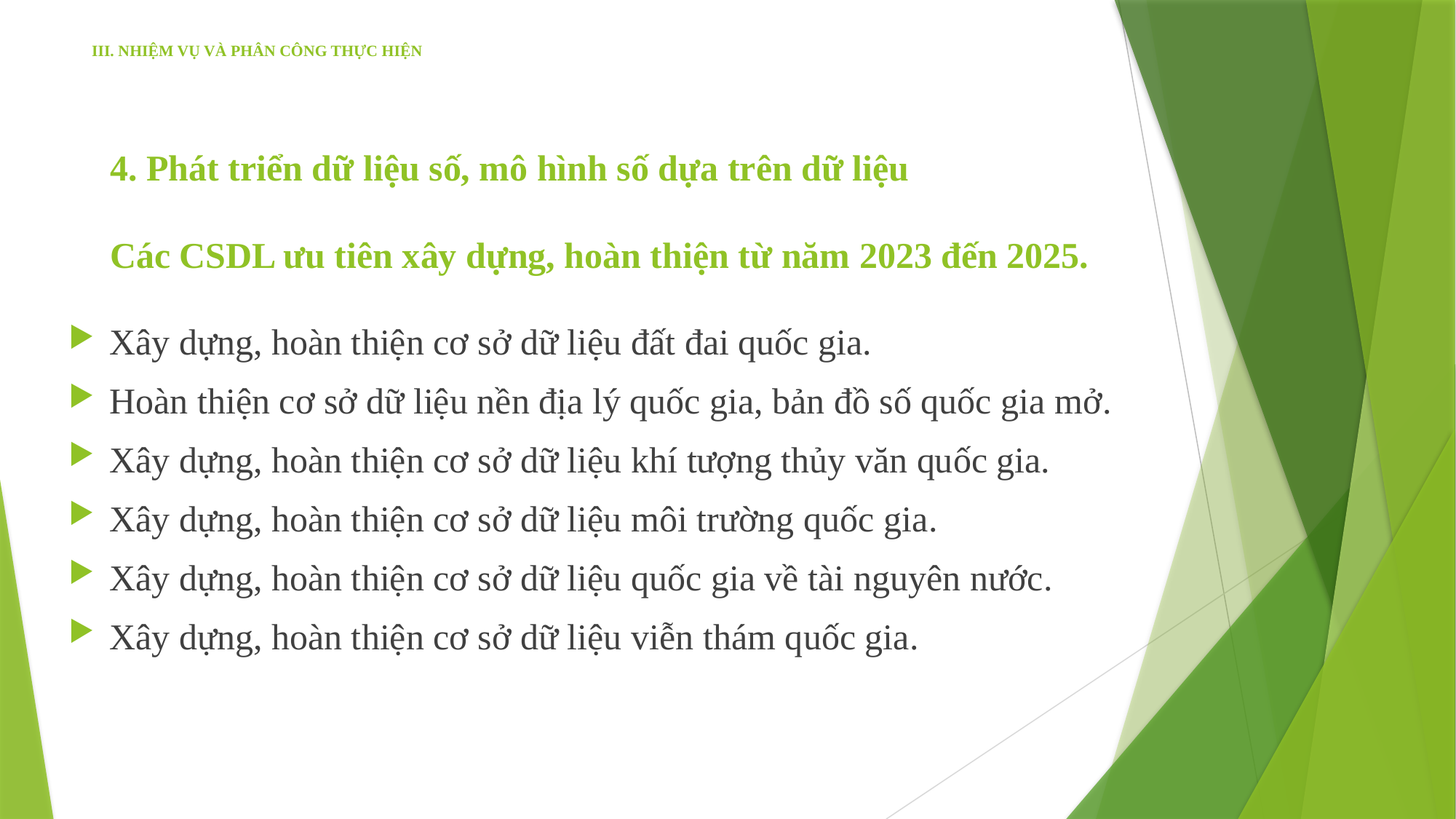

# III. NHIỆM VỤ VÀ PHÂN CÔNG THỰC HIỆN
4. Phát triển dữ liệu số, mô hình số dựa trên dữ liệu
Các CSDL ưu tiên xây dựng, hoàn thiện từ năm 2023 đến 2025.
Xây dựng, hoàn thiện cơ sở dữ liệu đất đai quốc gia.
Hoàn thiện cơ sở dữ liệu nền địa lý quốc gia, bản đồ số quốc gia mở.
Xây dựng, hoàn thiện cơ sở dữ liệu khí tượng thủy văn quốc gia.
Xây dựng, hoàn thiện cơ sở dữ liệu môi trường quốc gia.
Xây dựng, hoàn thiện cơ sở dữ liệu quốc gia về tài nguyên nước.
Xây dựng, hoàn thiện cơ sở dữ liệu viễn thám quốc gia.